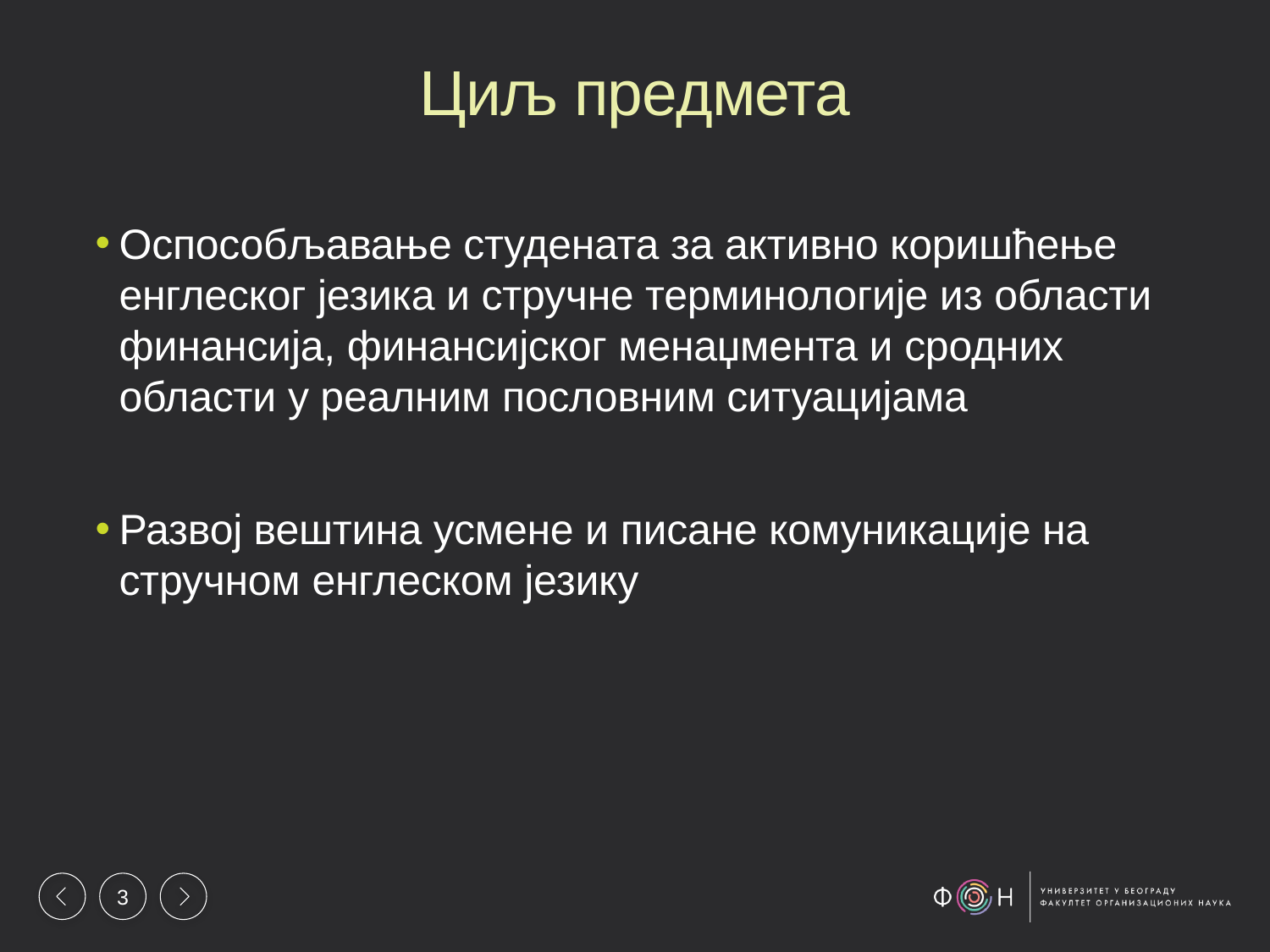

# Циљ предмета

Оспособљавање студената за активно коришћење енглеског језика и стручне терминологије из области финансија, финансијског менаџмента и сродних области у реалним пословним ситуацијама

Развој вештина усмене и писане комуникације на стручном енглеском језику